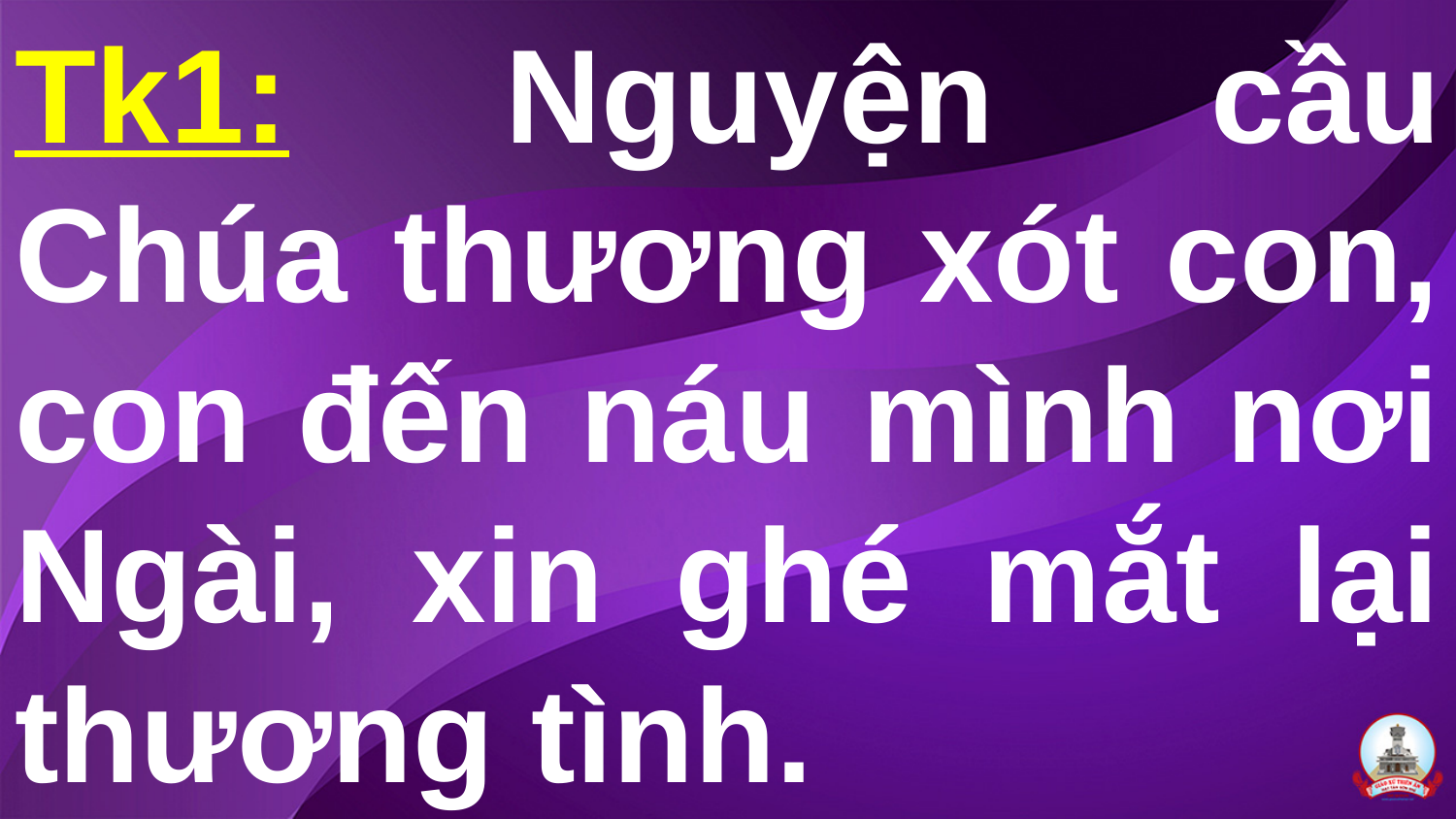

# Tk1: Nguyện cầu Chúa thương xót con, con đến náu mình nơi Ngài, xin ghé mắt lại thương tình.